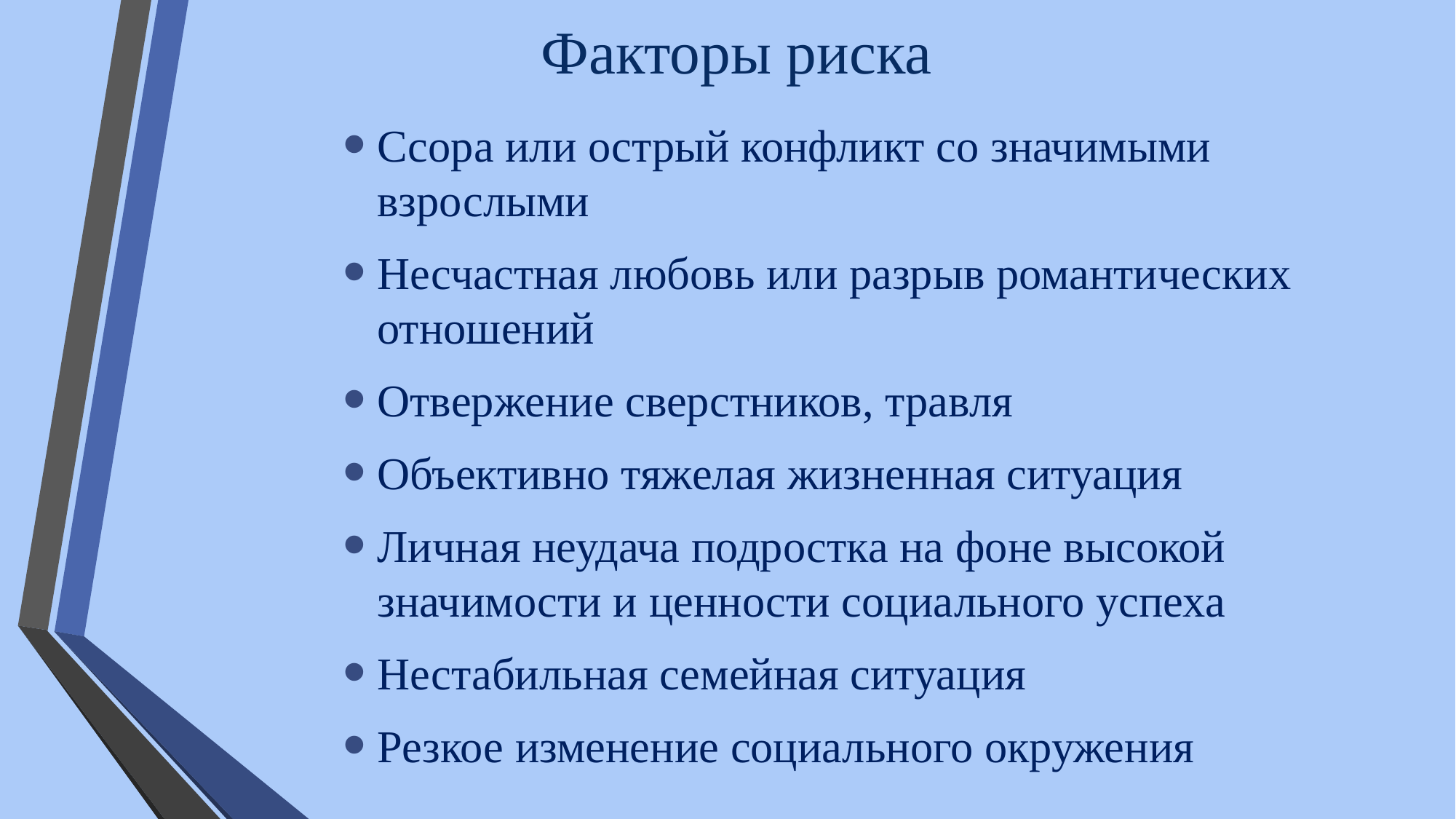

# Факторы риска
Ссора или острый конфликт со значимыми взрослыми
Несчастная любовь или разрыв романтических отношений
Отвержение сверстников, травля
Объективно тяжелая жизненная ситуация
Личная неудача подростка на фоне высокой значимости и ценности социального успеха
Нестабильная семейная ситуация
Резкое изменение социального окружения